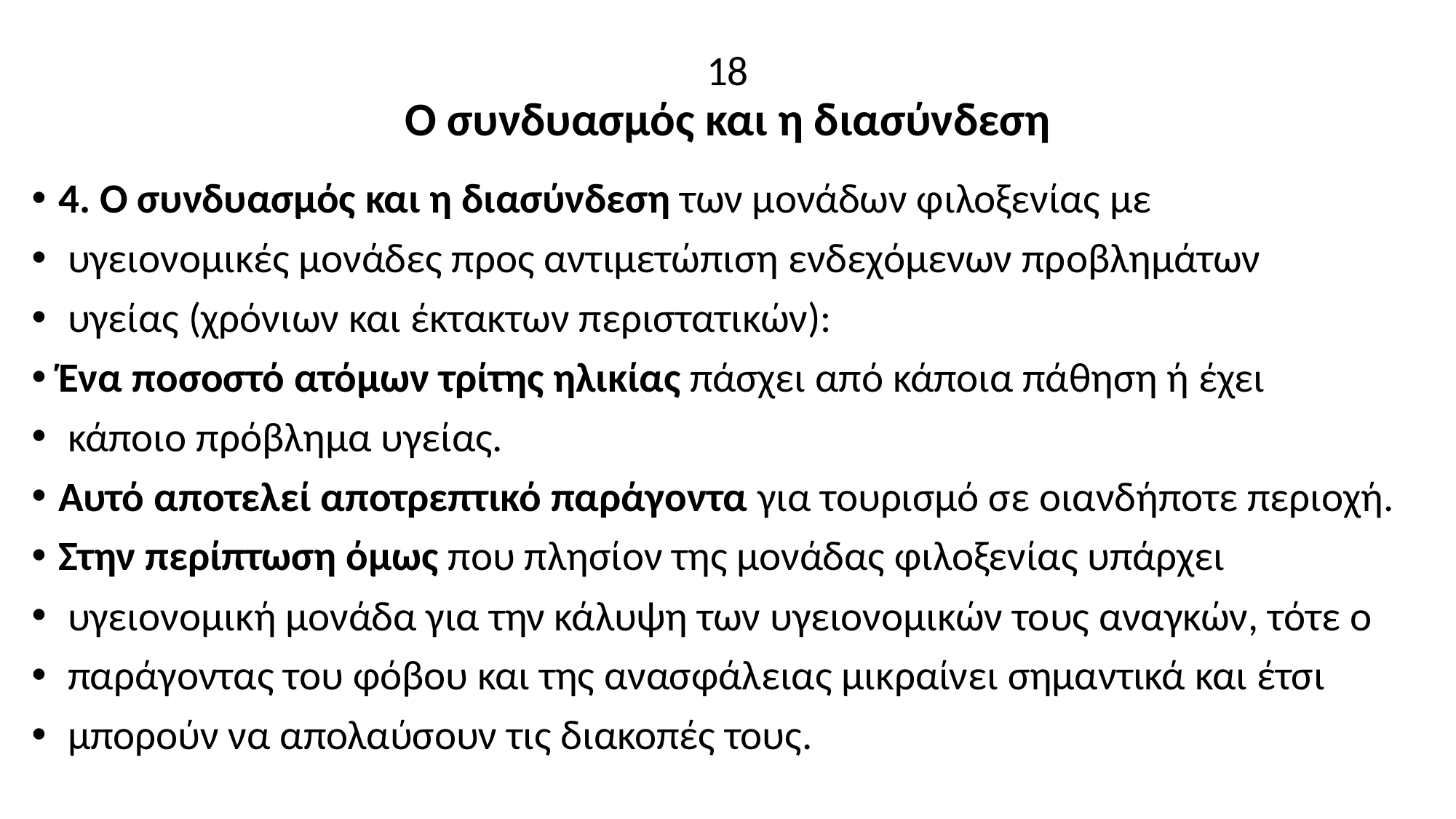

# 18 Ο συνδυασμός και η διασύνδεση
4. Ο συνδυασμός και η διασύνδεση των μονάδων φιλοξενίας με
 υγειονομικές μονάδες προς αντιμετώπιση ενδεχόμενων προβλημάτων
 υγείας (χρόνιων και έκτακτων περιστατικών):
Ένα ποσοστό ατόμων τρίτης ηλικίας πάσχει από κάποια πάθηση ή έχει
 κάποιο πρόβλημα υγείας.
Αυτό αποτελεί αποτρεπτικό παράγοντα για τουρισμό σε οιανδήποτε περιοχή.
Στην περίπτωση όμως που πλησίον της μονάδας φιλοξενίας υπάρχει
 υγειονομική μονάδα για την κάλυψη των υγειονομικών τους αναγκών, τότε ο
 παράγοντας του φόβου και της ανασφάλειας μικραίνει σημαντικά και έτσι
 μπορούν να απολαύσουν τις διακοπές τους.